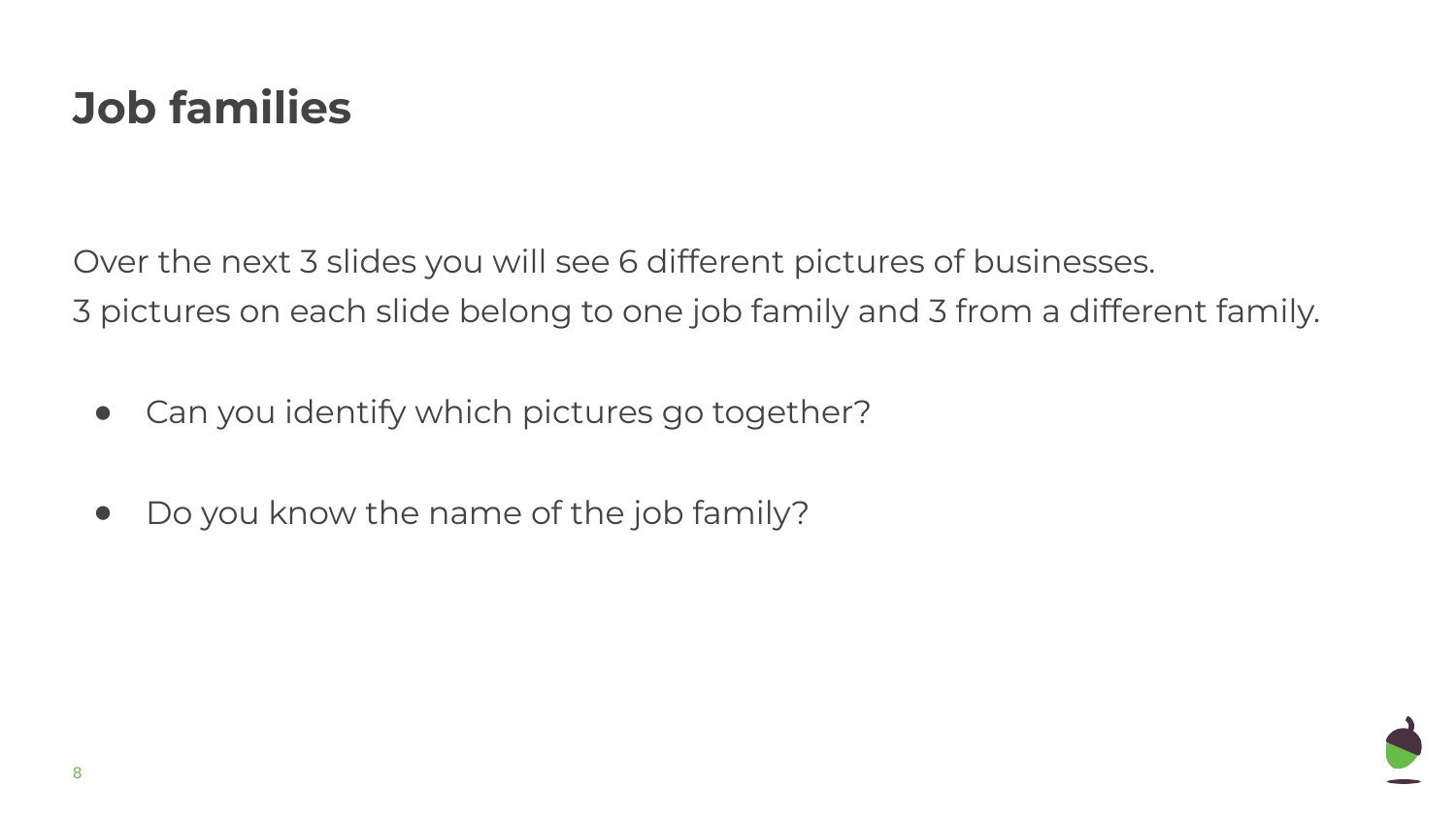

# Job families
Over the next 3 slides you will see 6 different pictures of businesses.
3 pictures on each slide belong to one job family and 3 from a different family.

Can you identify which pictures go together?

Do you know the name of the job family?

8